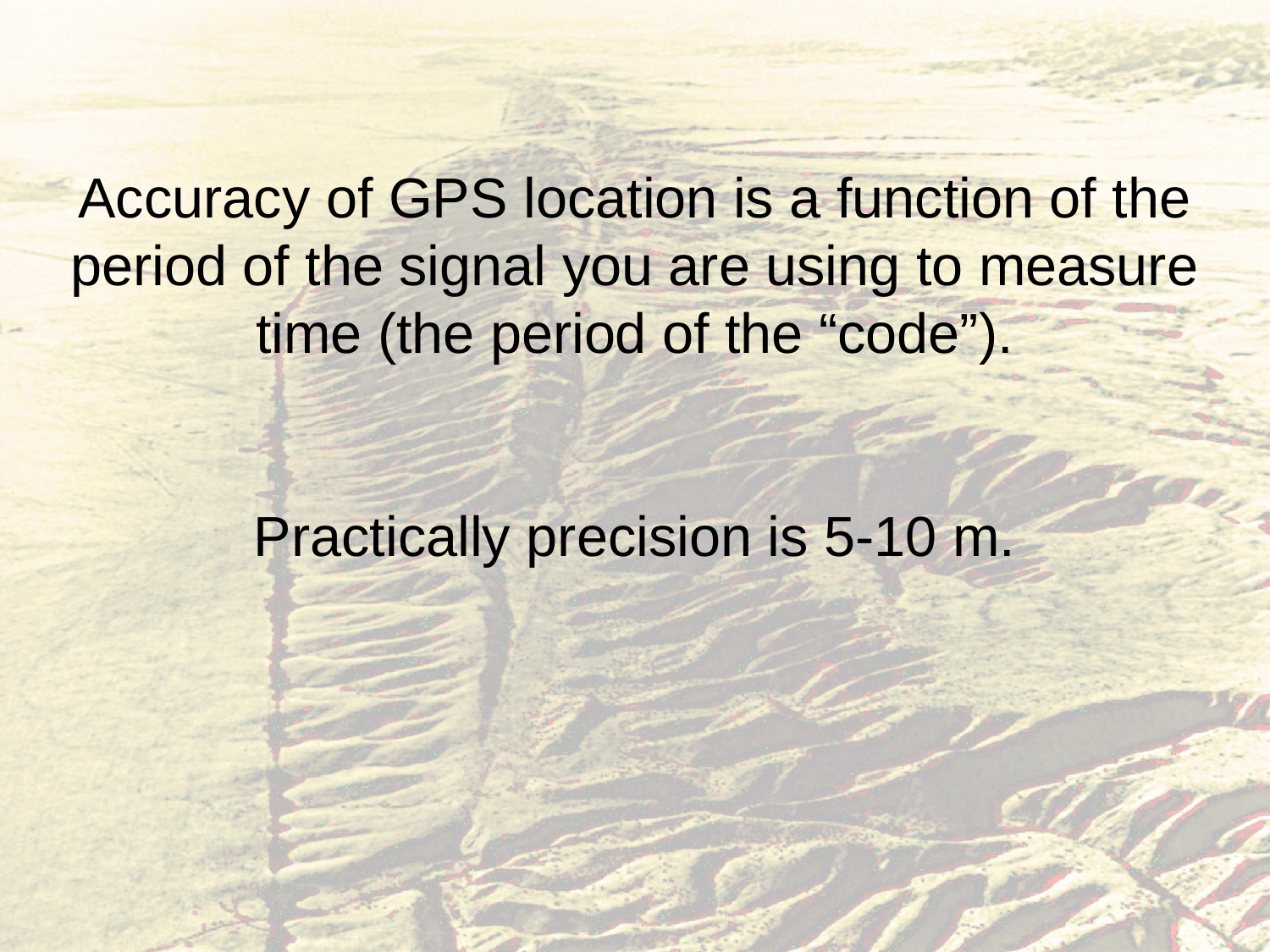

Accuracy of GPS location is a function of the period of the signal you are using to measure time (the period of the “code”).

Practically precision is 5-10 m.